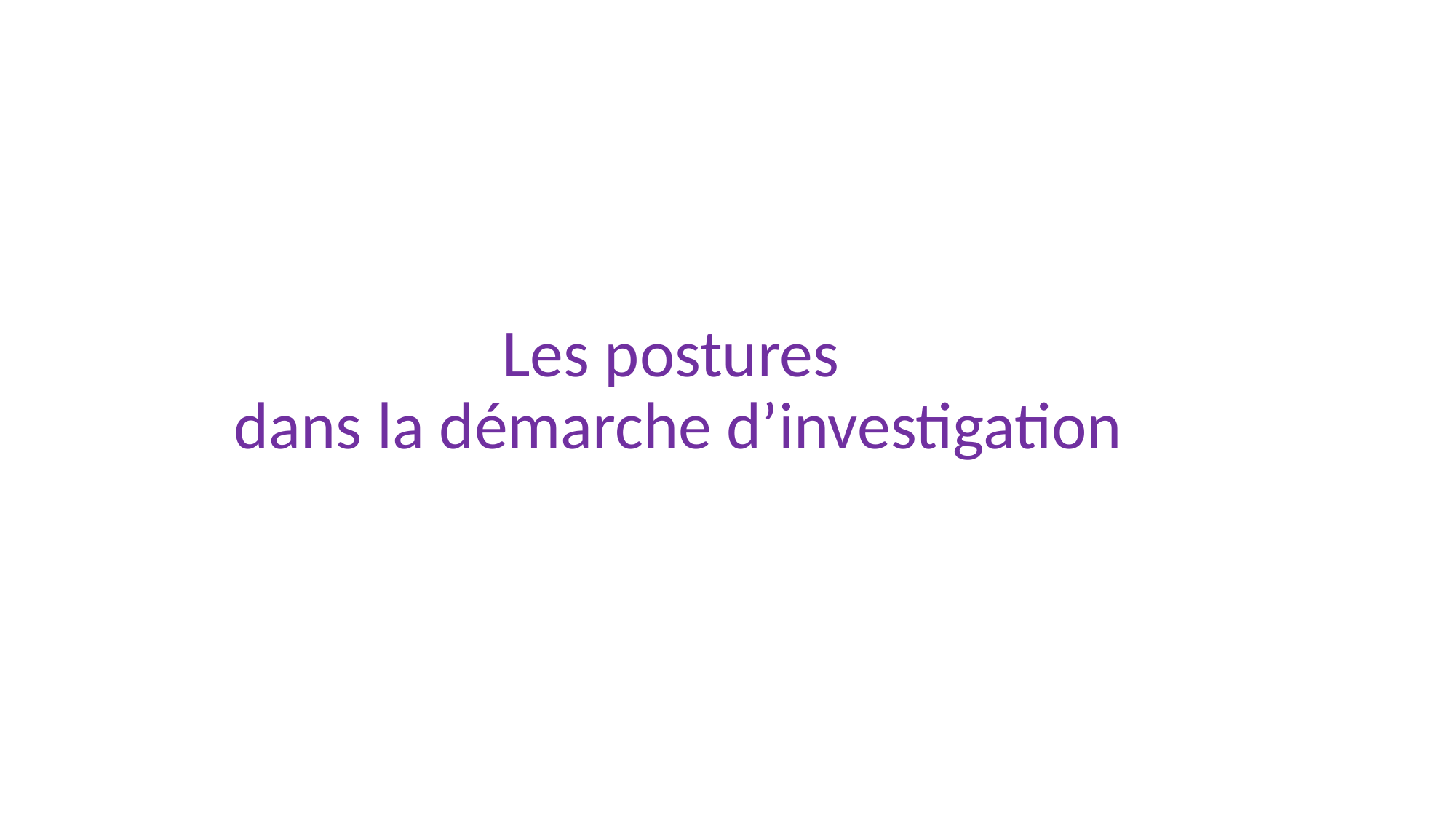

# Les postures dans la démarche d’investigation